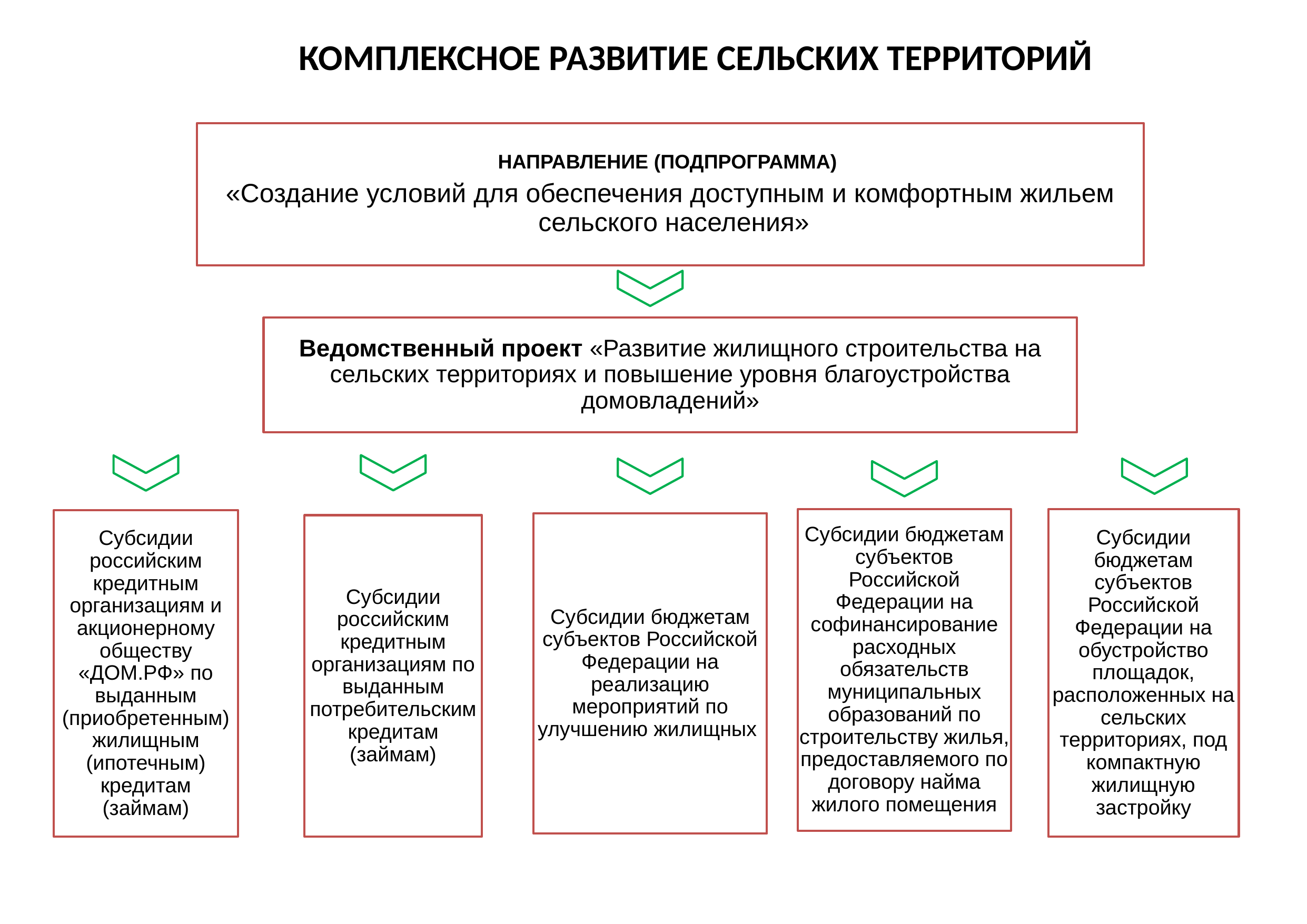

# КОМПЛЕКСНОЕ РАЗВИТИЕ СЕЛЬСКИХ ТЕРРИТОРИЙ
НАПРАВЛЕНИЕ (ПОДПРОГРАММА)
«Создание условий для обеспечения доступным и комфортным жильем
 сельского населения»
Ведомственный проект «Развитие жилищного строительства на сельских территориях и повышение уровня благоустройства домовладений»
Субсидии бюджетам субъектов Российской Федерации на софинансирование расходных обязательств муниципальных образований по строительству жилья, предоставляемого по договору найма жилого помещения
Субсидии бюджетам субъектов Российской Федерации на обустройство площадок, расположенных на сельских территориях, под компактную жилищную застройку
Субсидии российским кредитным организациям и акционерному обществу «ДОМ.РФ» по выданным (приобретенным) жилищным (ипотечным) кредитам (займам)
Субсидии бюджетам субъектов Российской Федерации на реализацию мероприятий по улучшению жилищных
Субсидии российским кредитным организациям по выданным потребительским кредитам (займам)